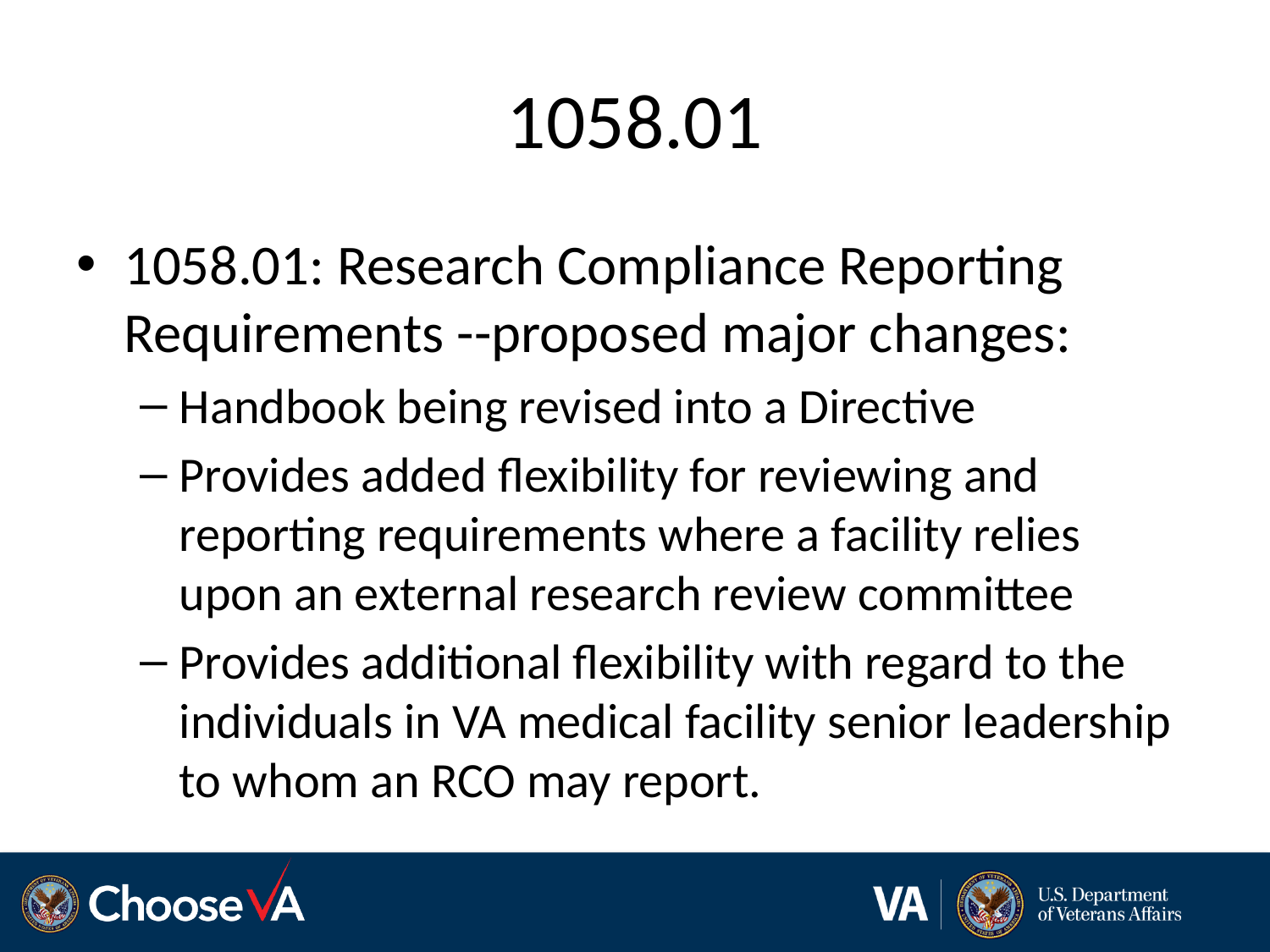

# 1058.01
1058.01: Research Compliance Reporting Requirements --proposed major changes:
Handbook being revised into a Directive
Provides added flexibility for reviewing and reporting requirements where a facility relies upon an external research review committee
Provides additional flexibility with regard to the individuals in VA medical facility senior leadership to whom an RCO may report.